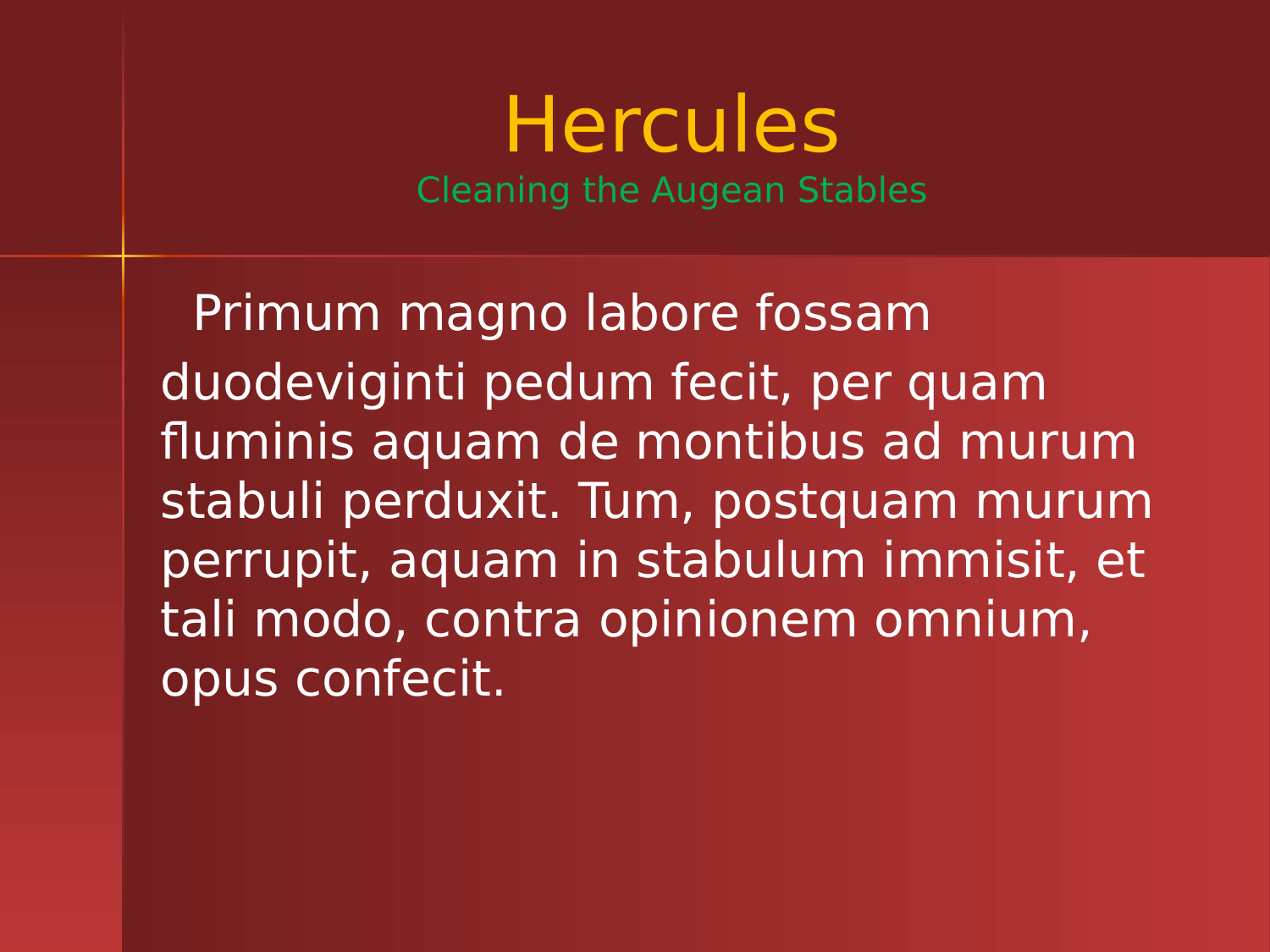

# Hercules Cleaning the Augean Stables
  Primum magno labore fossam
duodeviginti pedum fecit, per quam fluminis aquam de montibus ad murum stabuli perduxit. Tum, postquam murum perrupit, aquam in stabulum immisit, et tali modo, contra opinionem omnium, opus confecit.